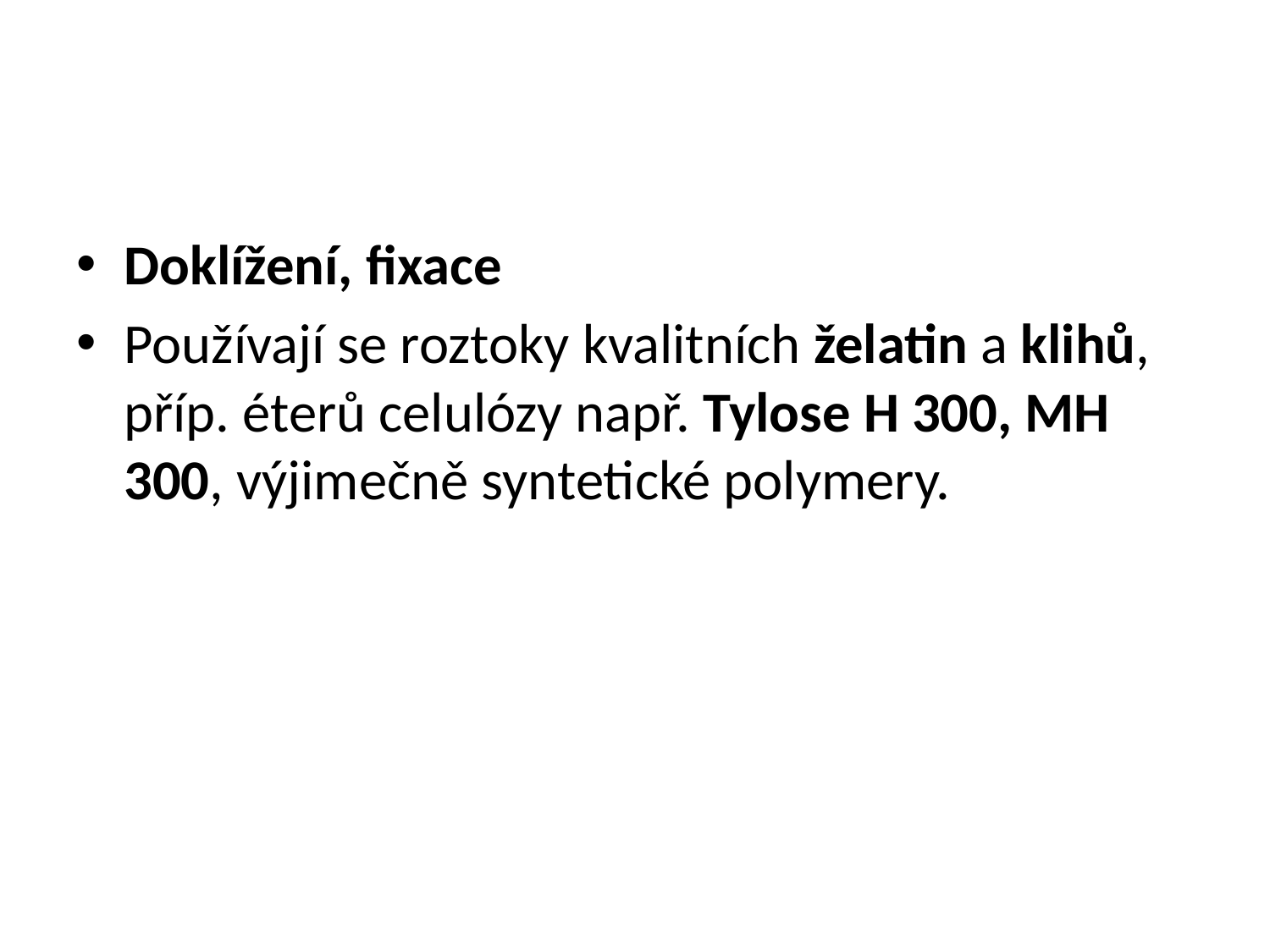

#
Doklížení, fixace
Používají se roztoky kvalitních želatin a klihů, příp. éterů celulózy např. Tylose H 300, MH 300, výjimečně syntetické polymery.